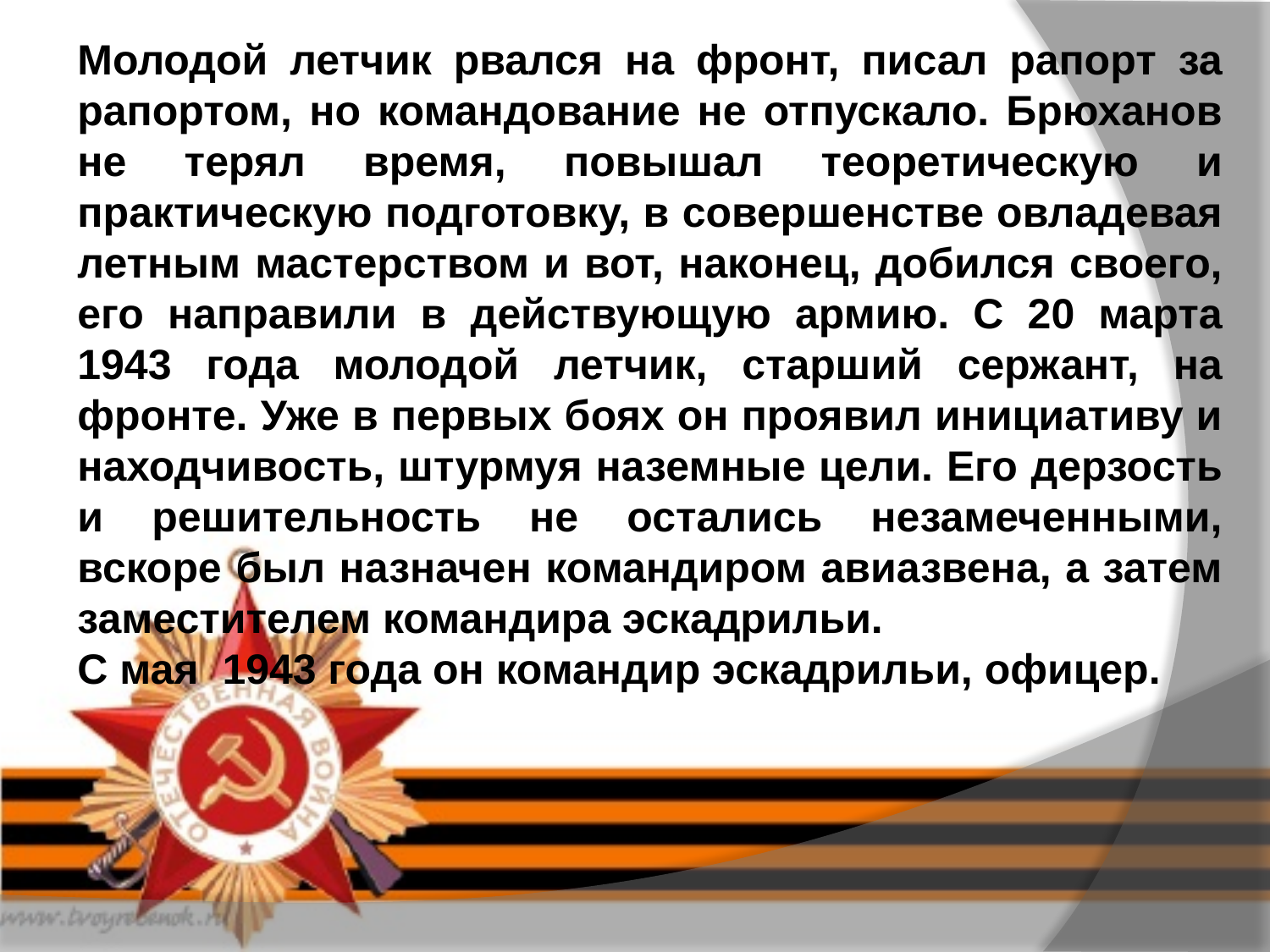

Молодой летчик рвался на фронт, писал рапорт за рапортом, но командование не отпускало. Брюханов не терял время, повышал теоретическую и практическую подготовку, в совершенстве овладевая летным мастерством и вот, наконец, добился своего, его направили в действующую армию. С 20 марта 1943 года молодой летчик, старший сержант, на фронте. Уже в первых боях он проявил инициативу и находчивость, штурмуя наземные цели. Его дерзость и решительность не остались незамеченными, вскоре был назначен командиром авиазвена, а затем заместителем командира эскадрильи.
С мая  1943 года он командир эскадрильи, офицер.